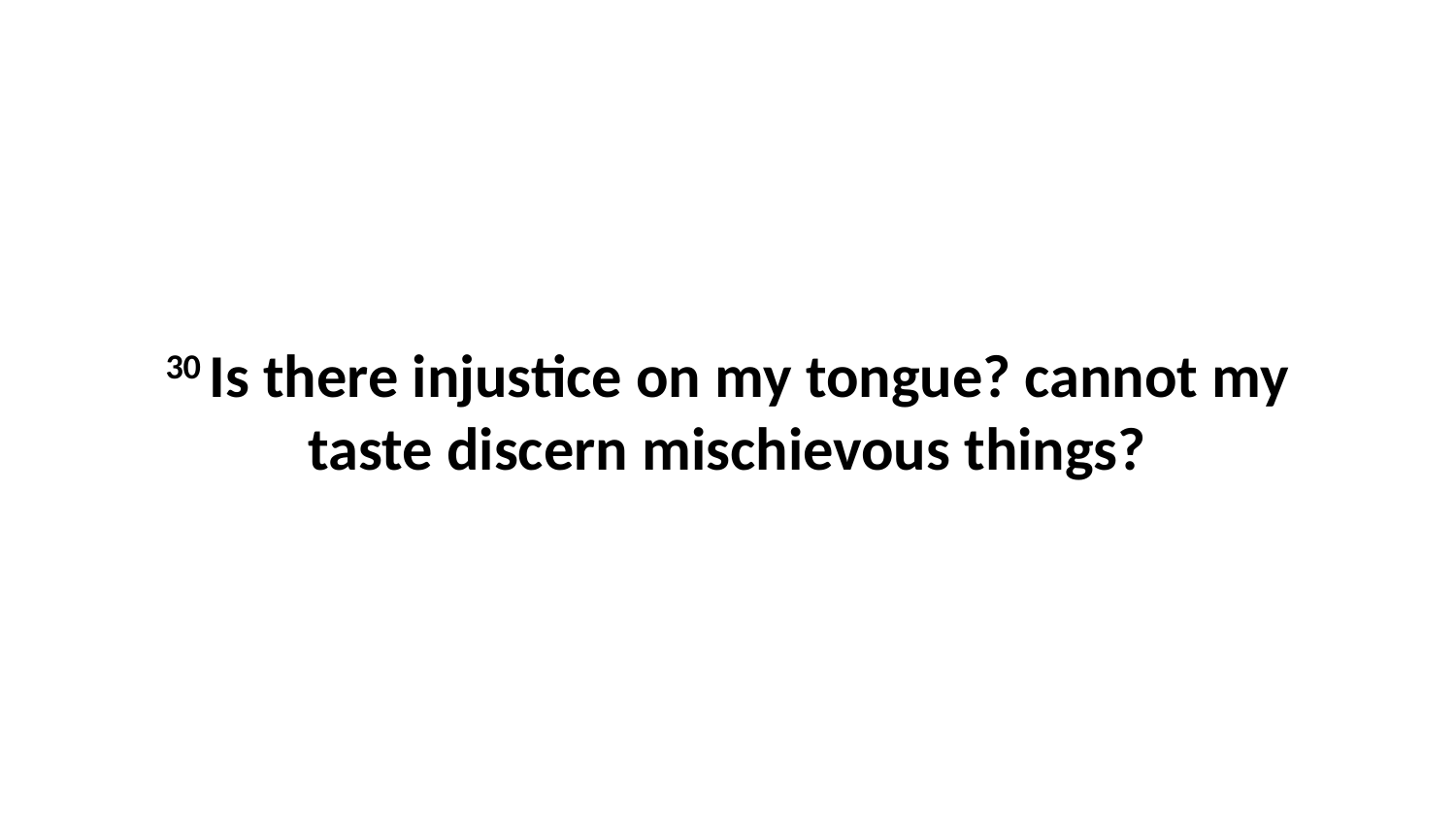

30 Is there injustice on my tongue? cannot my taste discern mischievous things?